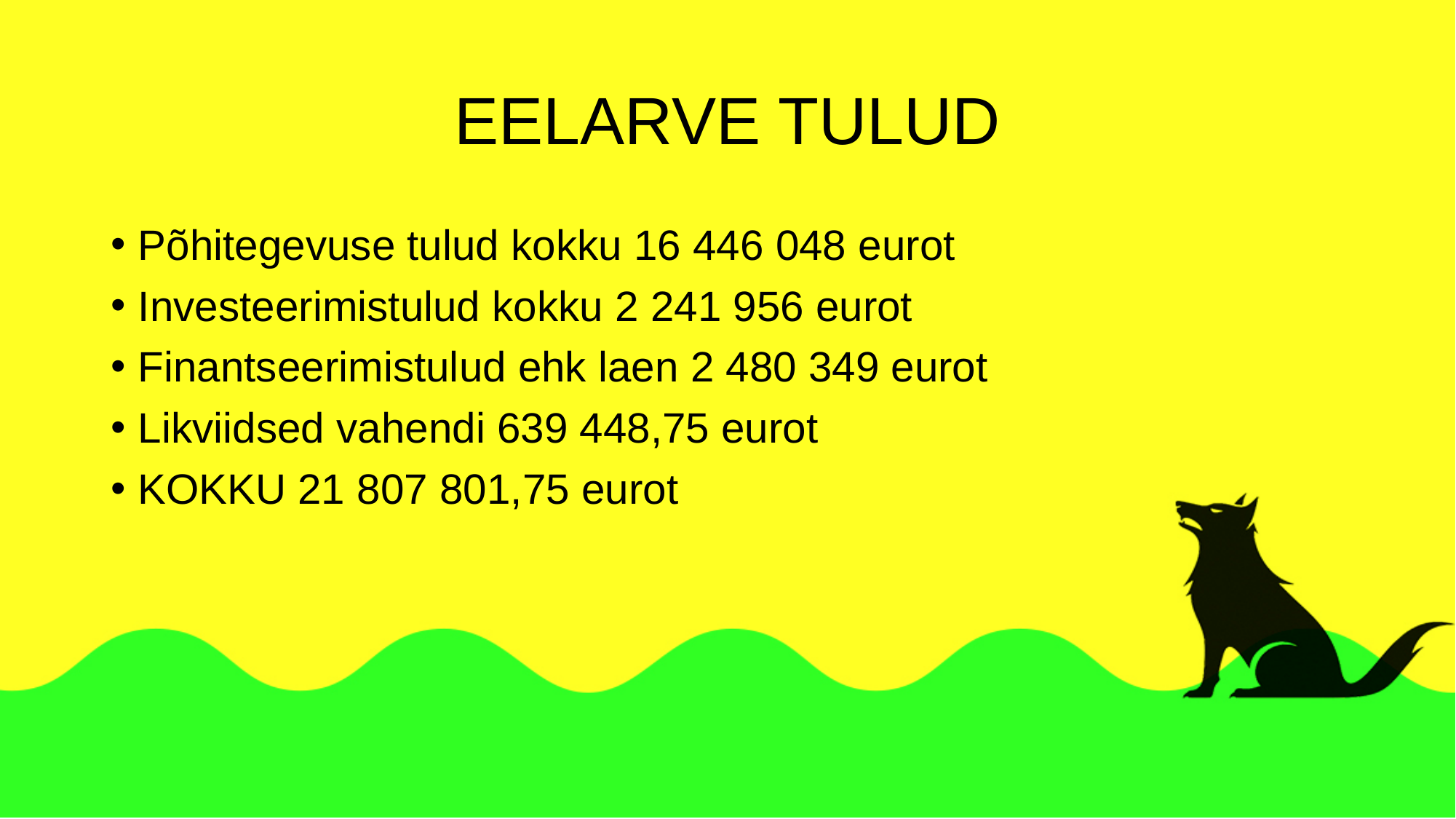

# EELARVE TULUD
Põhitegevuse tulud kokku 16 446 048 eurot
Investeerimistulud kokku 2 241 956 eurot
Finantseerimistulud ehk laen 2 480 349 eurot
Likviidsed vahendi 639 448,75 eurot
KOKKU 21 807 801,75 eurot